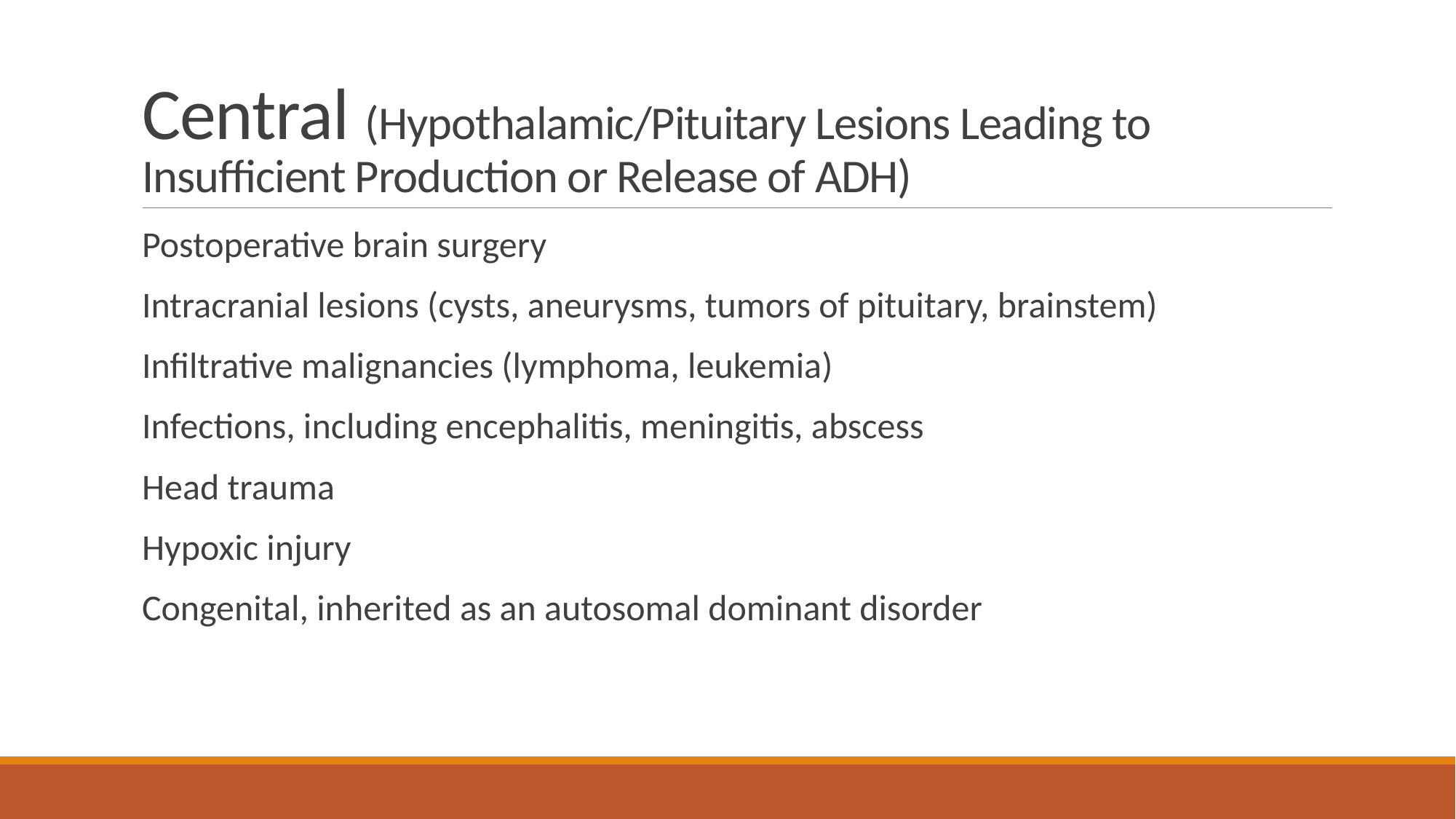

# Central (Hypothalamic/Pituitary Lesions Leading to Insufficient Production or Release of ADH)
Postoperative brain surgery
Intracranial lesions (cysts, aneurysms, tumors of pituitary, brainstem)
Infiltrative malignancies (lymphoma, leukemia)
Infections, including encephalitis, meningitis, abscess
Head trauma
Hypoxic injury
Congenital, inherited as an autosomal dominant disorder